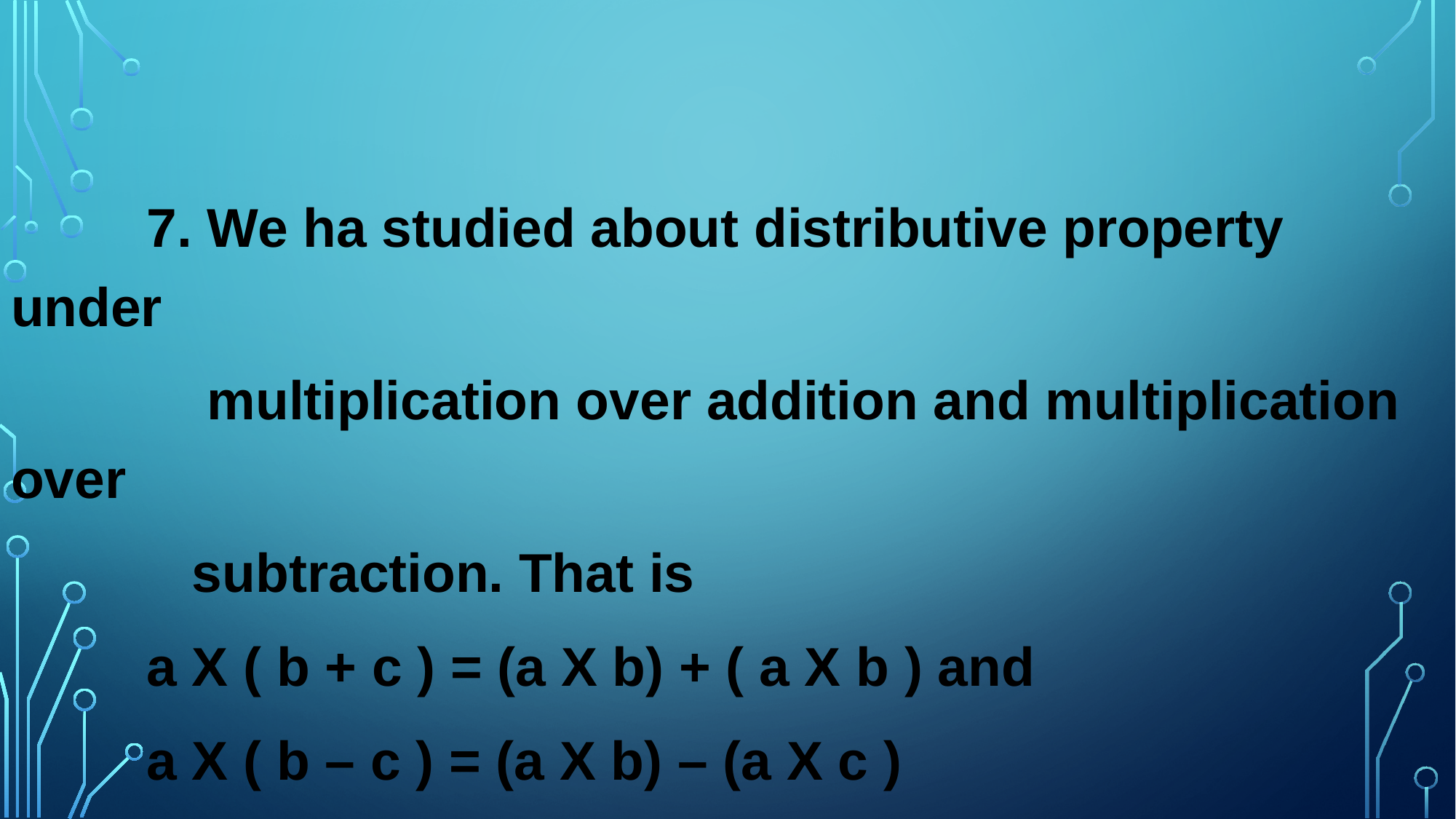

7. We ha studied about distributive property under
             multiplication over addition and multiplication over
            subtraction. That is
         a X ( b + c ) = (a X b) + ( a X b ) and
         a X ( b – c ) = (a X b) – (a X c )